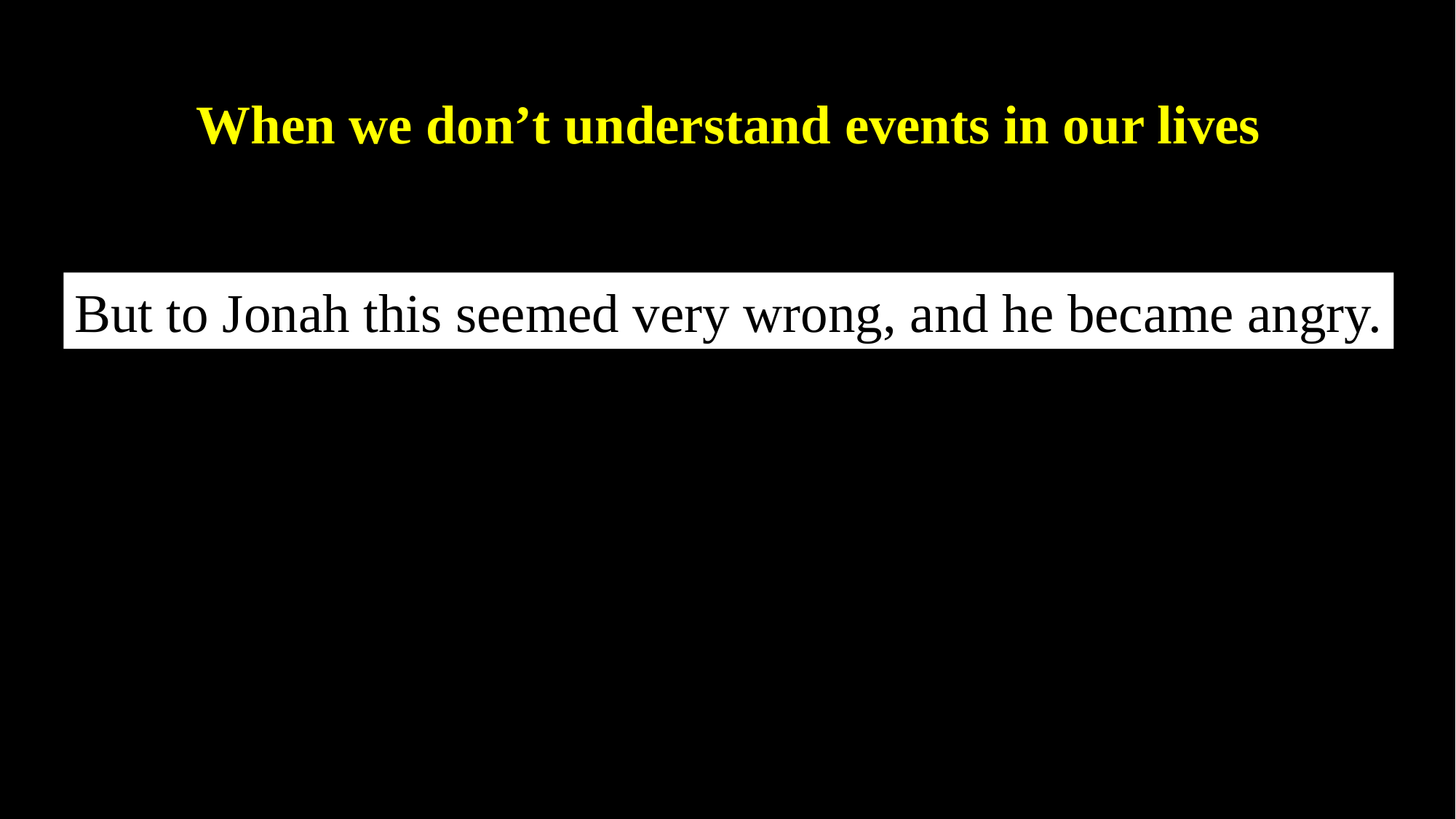

When we don’t understand events in our lives
But to Jonah this seemed very wrong, and he became angry.